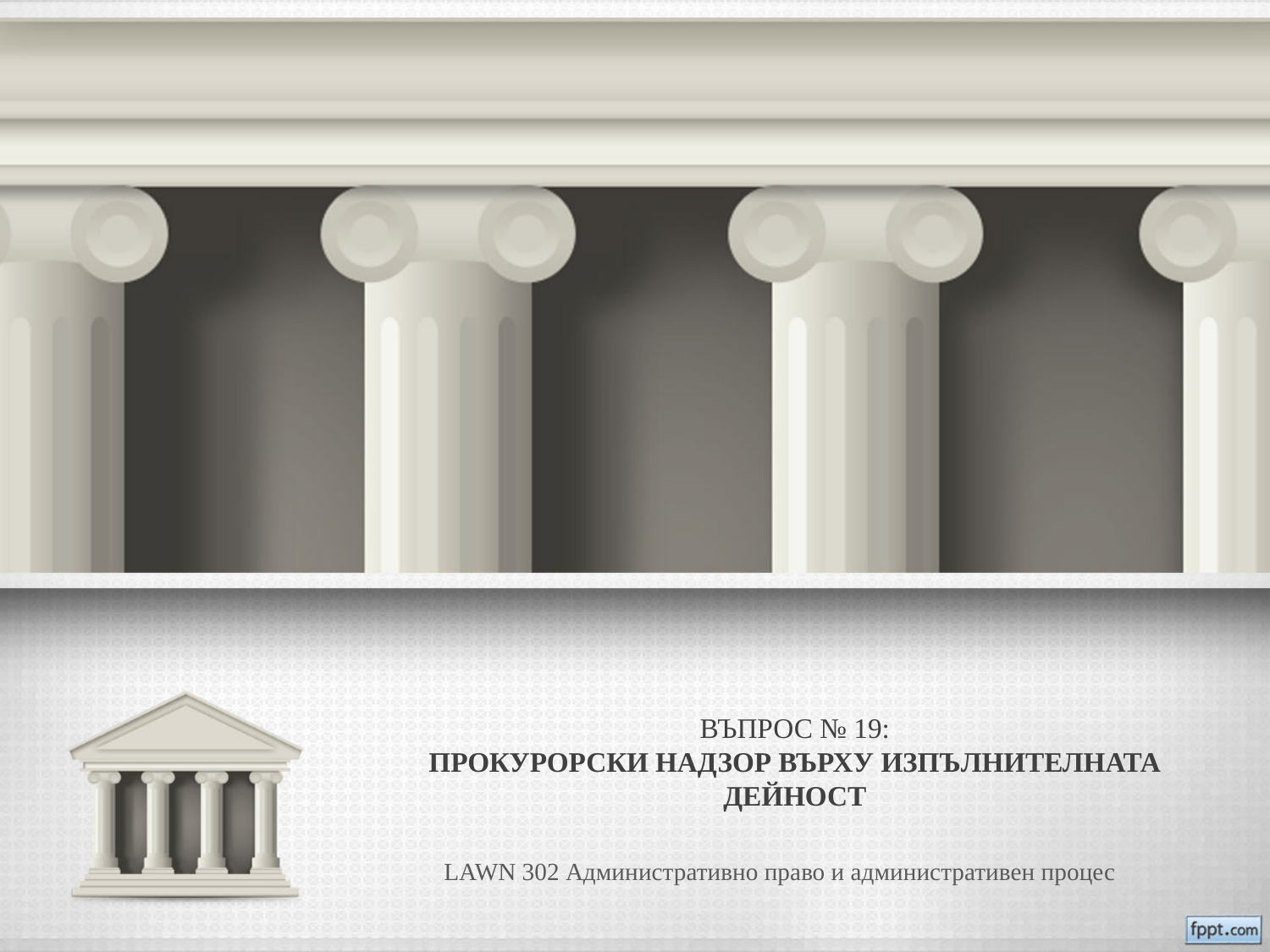

# ВЪПРОС № 19: ПРОКУРОРСКИ НАДЗОР ВЪРХУ ИЗПЪЛНИТЕЛНАТА ДЕЙНОСТ
LAWN 302 Административно право и административен процес